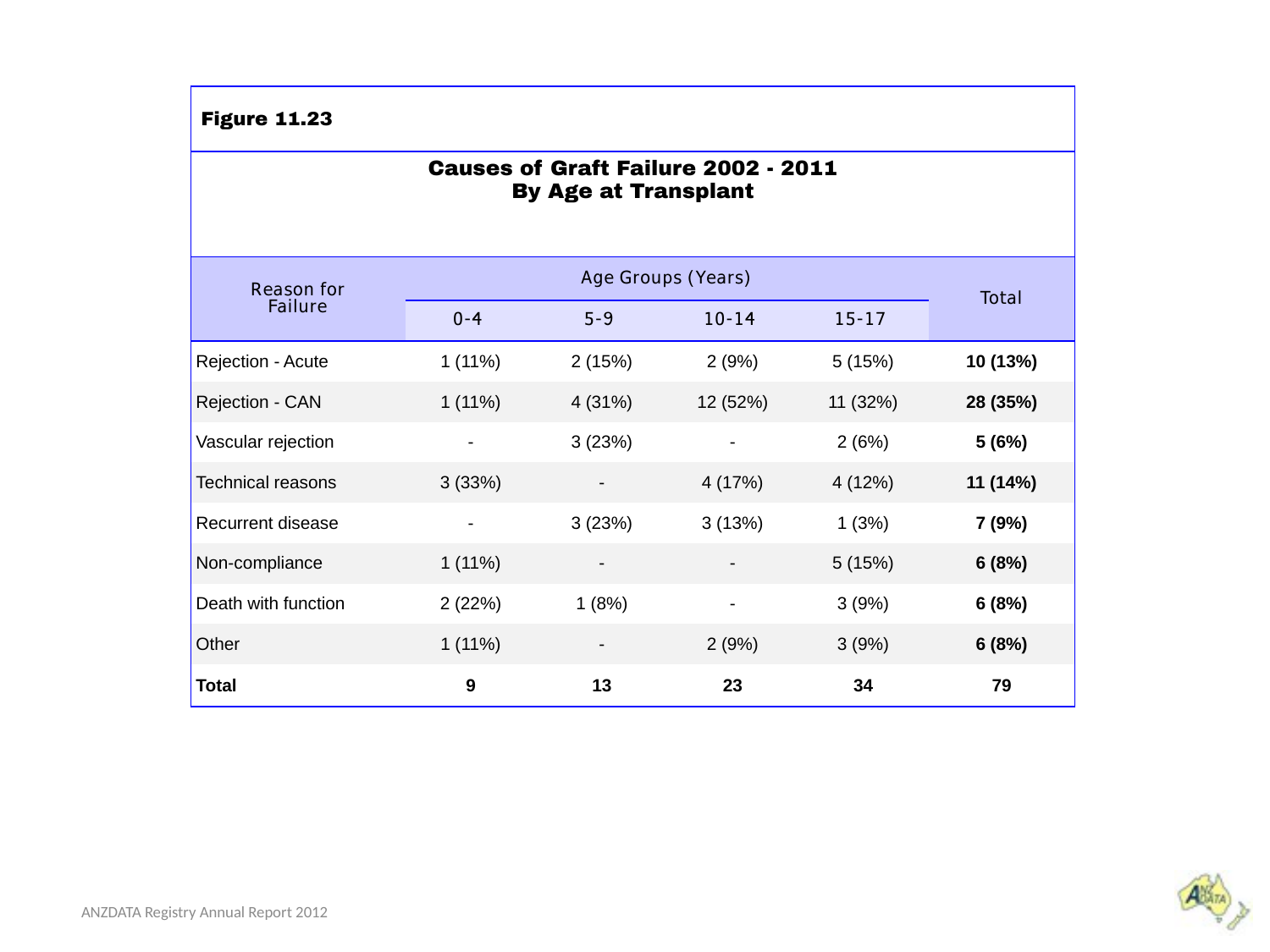

| Figure 11.23 |  |  |  |  |  |
| --- | --- | --- | --- | --- | --- |
| Causes of Graft Failure 2002 - 2011 By Age at Transplant |  |  |  |  |  |
| Reason for Failure | Age Groups (Years) |  |  |  | Total |
|  | 0-4 | 5-9 | 10-14 | 15-17 |  |
| Rejection - Acute | 1 (11%) | 2 (15%) | 2 (9%) | 5 (15%) | 10 (13%) |
| Rejection - CAN | 1 (11%) | 4 (31%) | 12 (52%) | 11 (32%) | 28 (35%) |
| Vascular rejection | - | 3 (23%) | - | 2 (6%) | 5 (6%) |
| Technical reasons | 3 (33%) | - | 4 (17%) | 4 (12%) | 11 (14%) |
| Recurrent disease | - | 3 (23%) | 3 (13%) | 1 (3%) | 7 (9%) |
| Non-compliance | 1 (11%) | - | - | 5 (15%) | 6 (8%) |
| Death with function | 2 (22%) | 1 (8%) | - | 3 (9%) | 6 (8%) |
| Other | 1 (11%) | - | 2 (9%) | 3 (9%) | 6 (8%) |
| Total | 9 | 13 | 23 | 34 | 79 |
ANZDATA Registry Annual Report 2012